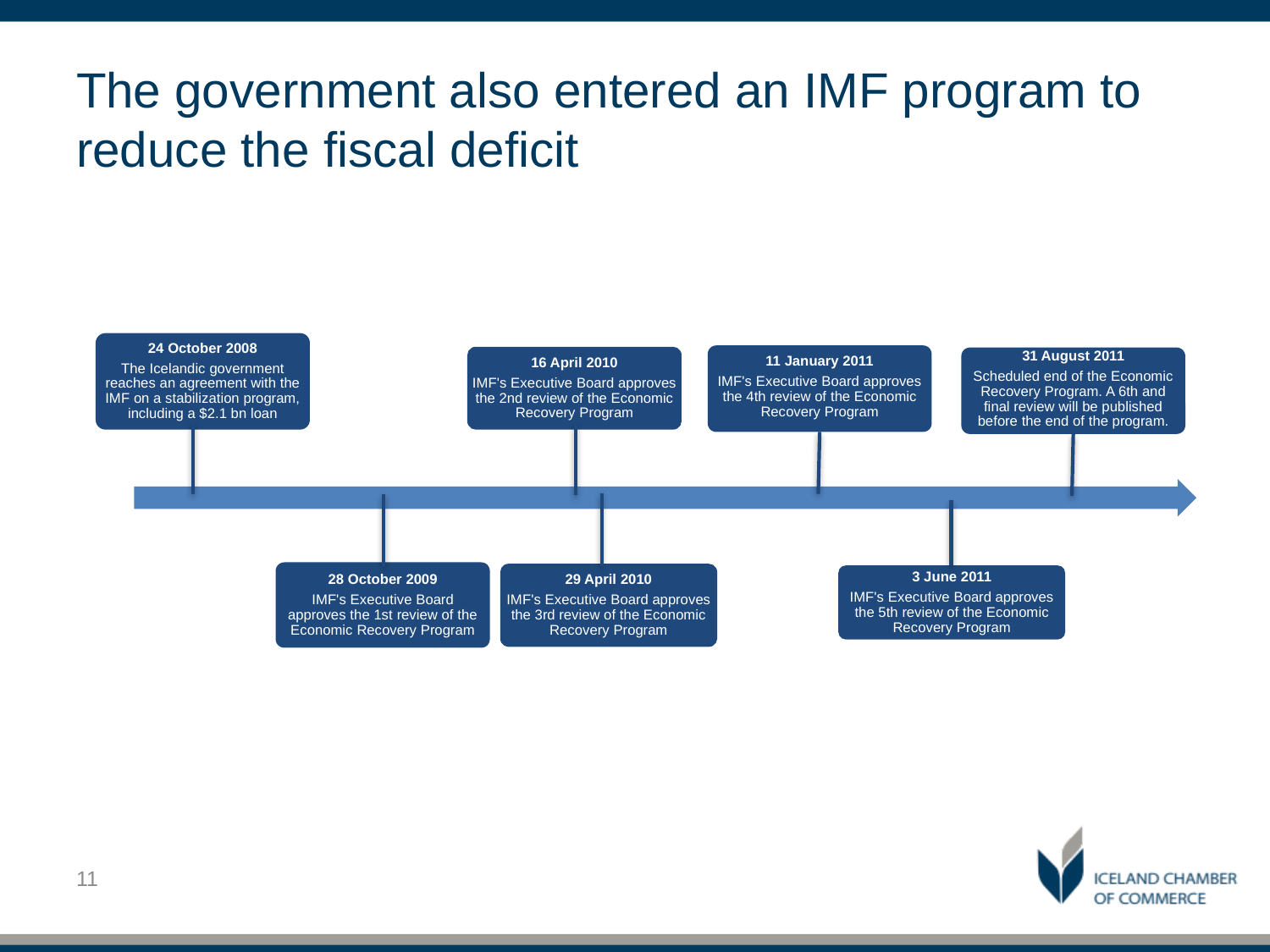

# The government also entered an IMF program to reduce the fiscal deficit

24 October 2008
The Icelandic government reaches an agreement with the IMF on a stabilization program, including a $2.1 bn loan

11 January 2011
IMF's Executive Board approves the 4th review of the Economic Recovery Program

16 April 2010
IMF's Executive Board approves the 2nd review of the Economic Recovery Program

31 August 2011
Scheduled end of the Economic Recovery Program. A 6th and final review will be published before the end of the program.

28 October 2009
IMF's Executive Board approves the 1st review of the Economic Recovery Program

29 April 2010
IMF's Executive Board approves the 3rd review of the Economic Recovery Program

3 June 2011
IMF's Executive Board approves the 5th review of the Economic Recovery Program
11